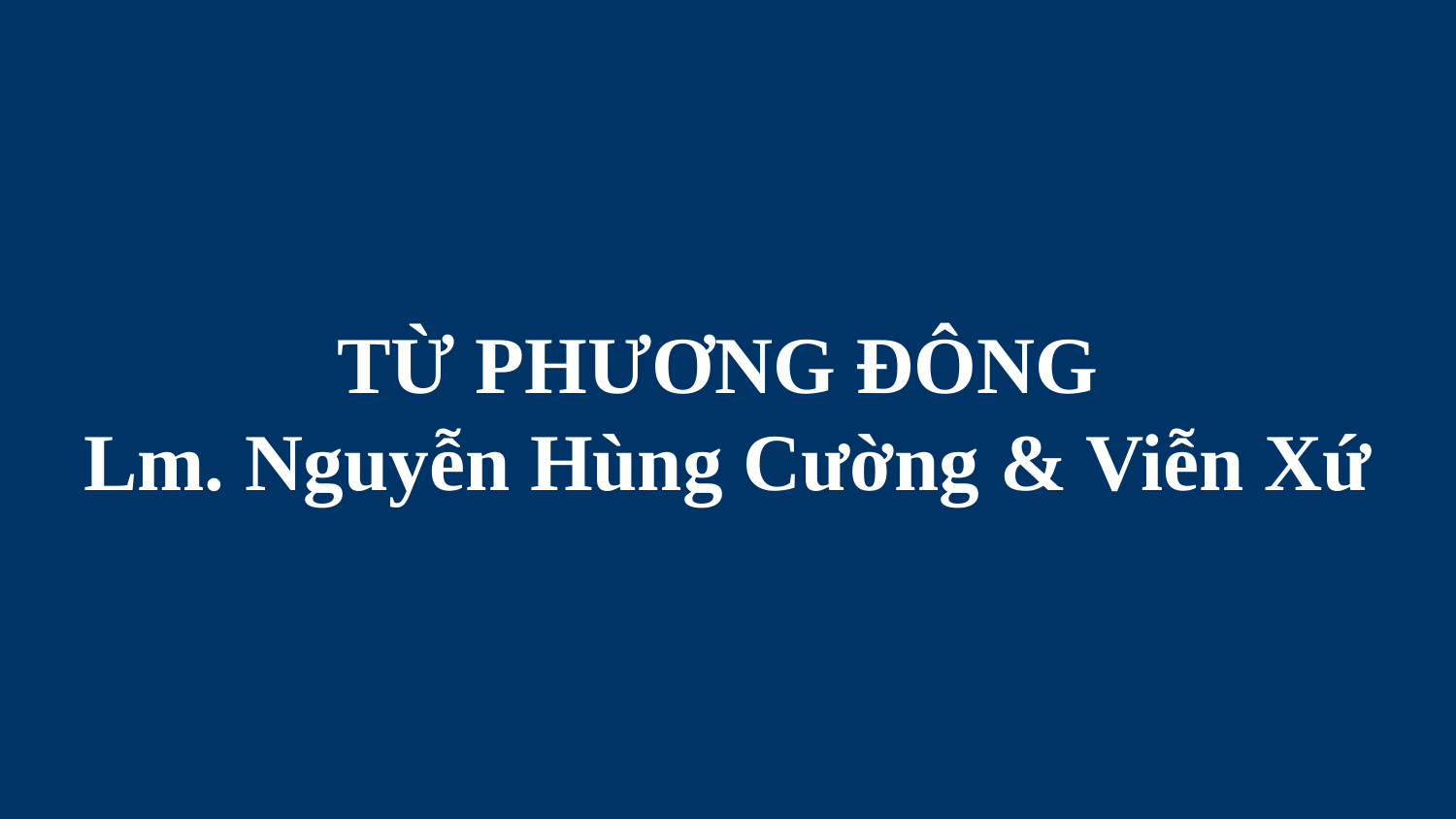

# TỪ PHƯƠNG ĐÔNG Lm. Nguyễn Hùng Cường & Viễn Xứ